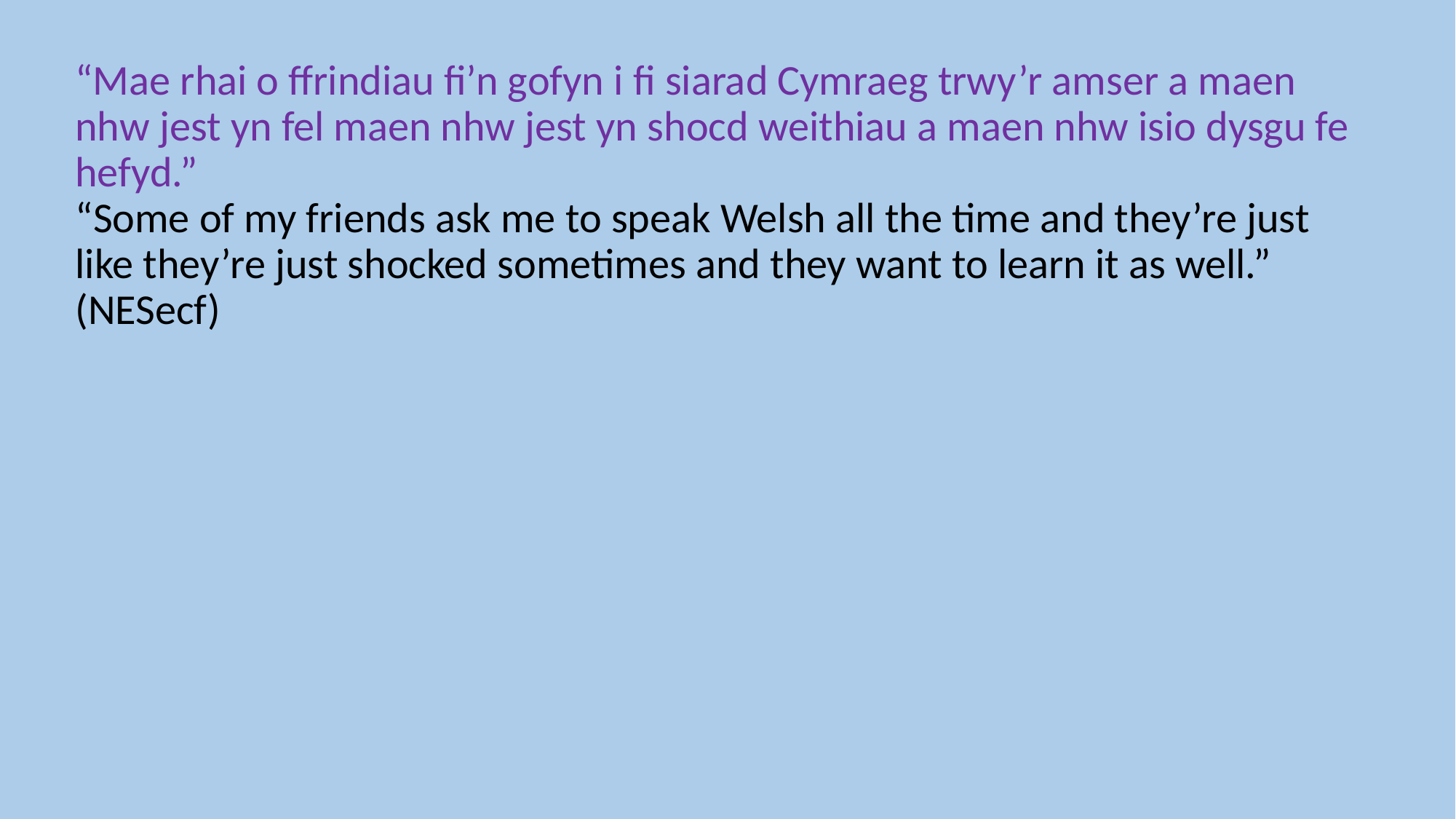

“Mae rhai o ffrindiau fi’n gofyn i fi siarad Cymraeg trwy’r amser a maen nhw jest yn fel maen nhw jest yn shocd weithiau a maen nhw isio dysgu fe hefyd.”
“Some of my friends ask me to speak Welsh all the time and they’re just like they’re just shocked sometimes and they want to learn it as well.” (NESecf)